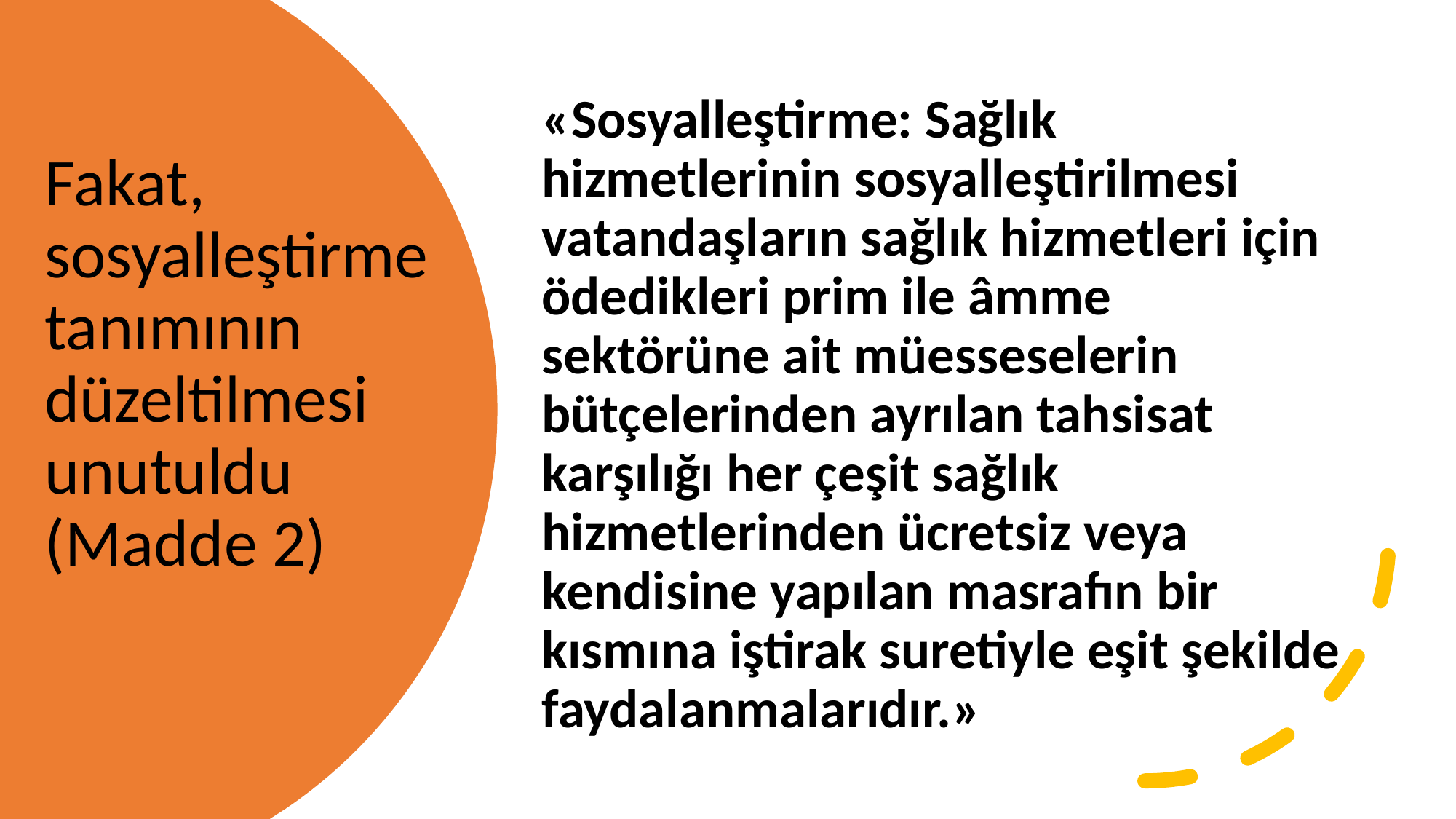

«Sosyalleştirme: Sağlık hizmetlerinin sosyalleştirilmesi vatandaşların sağlık hizmetleri için ödedikleri prim ile âmme sektörüne ait müesseselerin bütçelerinden ayrılan tahsisat karşılığı her çeşit sağlık hizmetlerinden ücretsiz veya kendisine yapılan masrafın bir kısmına iştirak suretiyle eşit şekilde faydalanmalarıdır.»
# Fakat, sosyalleştirme tanımının düzeltilmesi unutuldu (Madde 2)